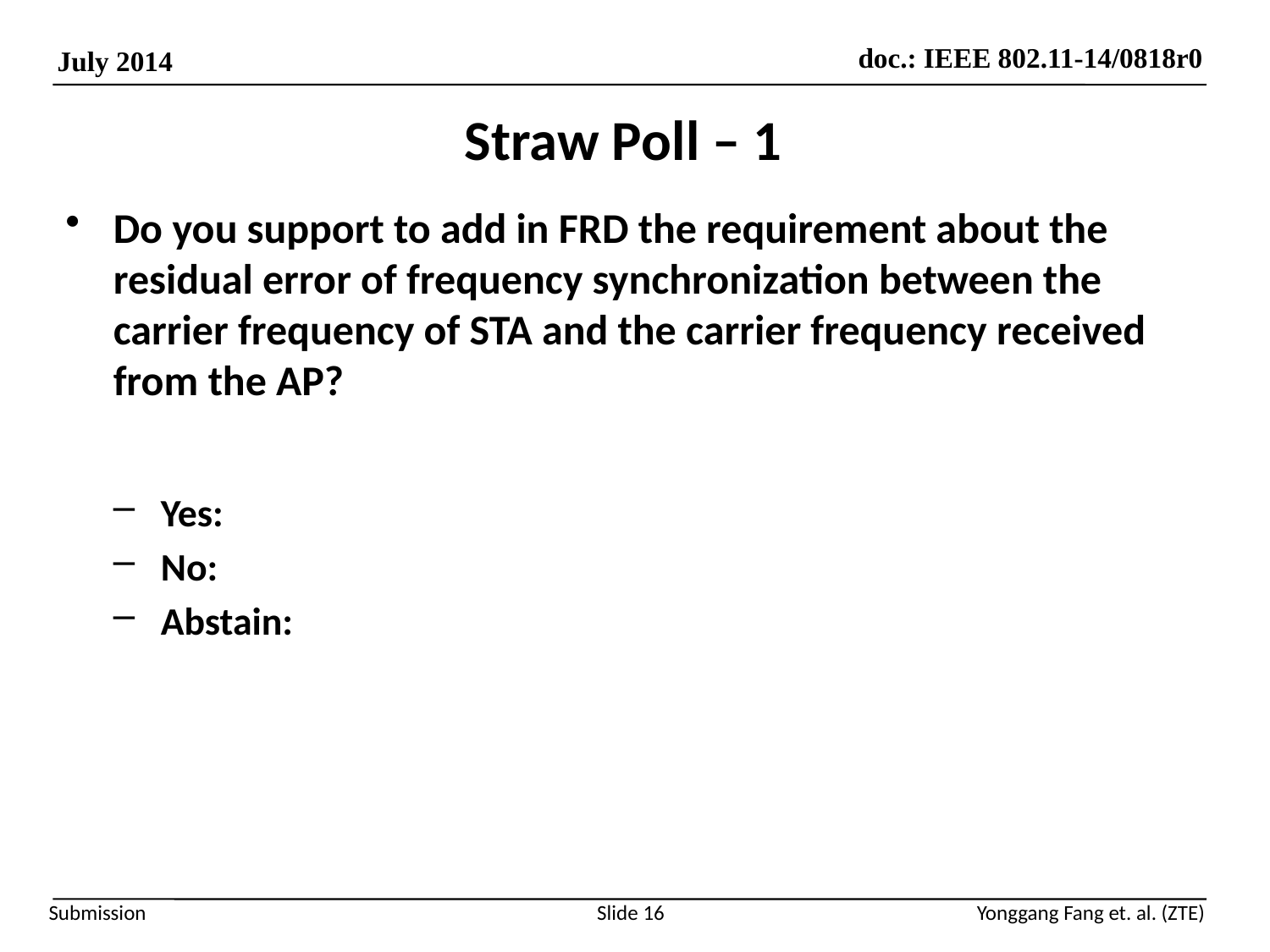

# Straw Poll – 1
Do you support to add in FRD the requirement about the residual error of frequency synchronization between the carrier frequency of STA and the carrier frequency received from the AP?

Yes:
No:
Abstain:
Slide 16